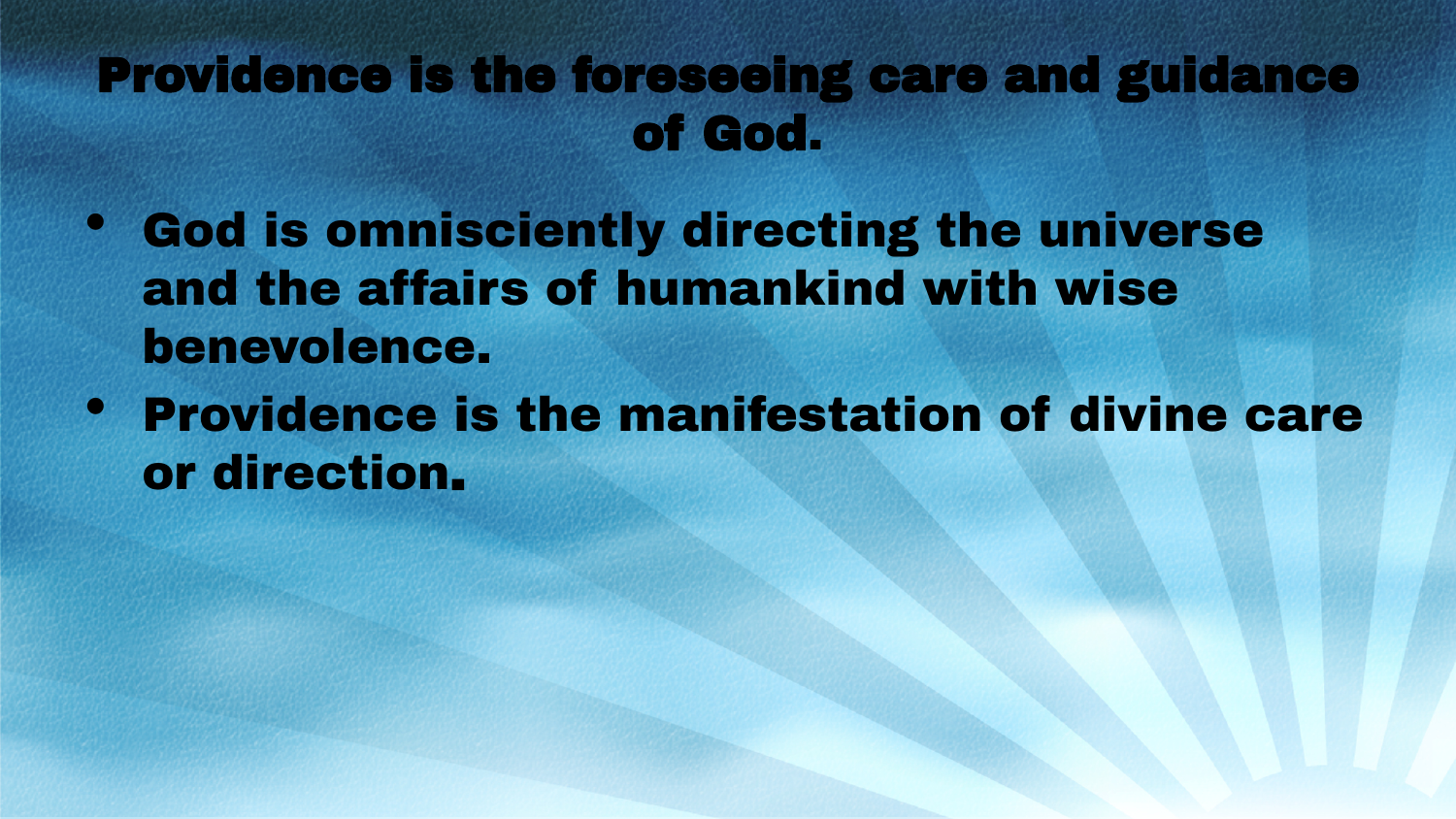

# Providence is the foreseeing care and guidance of God.
God is omnisciently directing the universe and the affairs of humankind with wise benevolence.
Providence is the manifestation of divine care or direction.